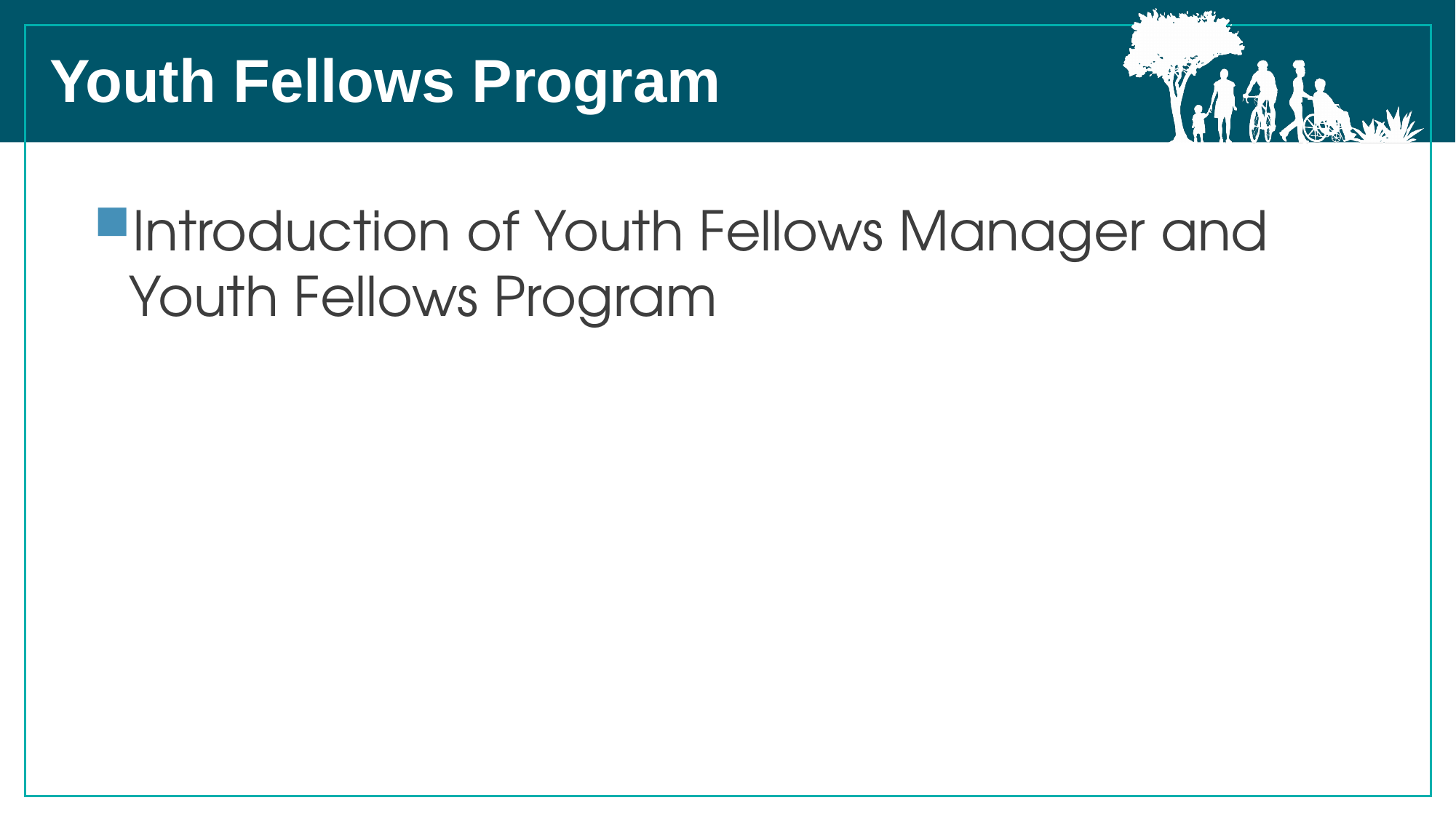

Youth Fellows Program

Introduction of Youth Fellows Manager and Youth Fellows Program